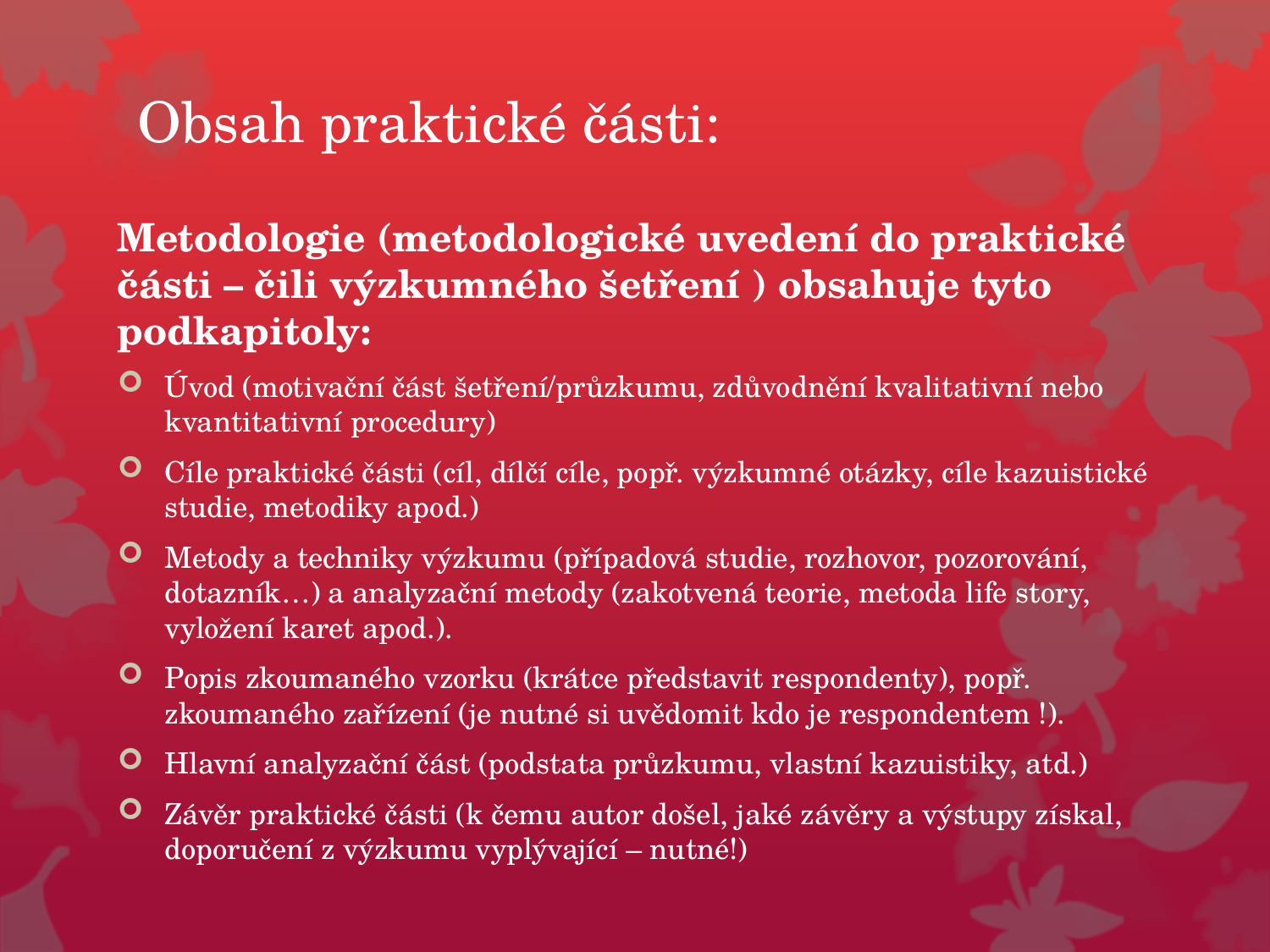

# Obsah praktické části:
Metodologie (metodologické uvedení do praktické části – čili výzkumného šetření ) obsahuje tyto podkapitoly:
Úvod (motivační část šetření/průzkumu, zdůvodnění kvalitativní nebo kvantitativní procedury)
Cíle praktické části (cíl, dílčí cíle, popř. výzkumné otázky, cíle kazuistické studie, metodiky apod.)
Metody a techniky výzkumu (případová studie, rozhovor, pozorování, dotazník…) a analyzační metody (zakotvená teorie, metoda life story, vyložení karet apod.).
Popis zkoumaného vzorku (krátce představit respondenty), popř. zkoumaného zařízení (je nutné si uvědomit kdo je respondentem !).
Hlavní analyzační část (podstata průzkumu, vlastní kazuistiky, atd.)
Závěr praktické části (k čemu autor došel, jaké závěry a výstupy získal, doporučení z výzkumu vyplývající – nutné!)